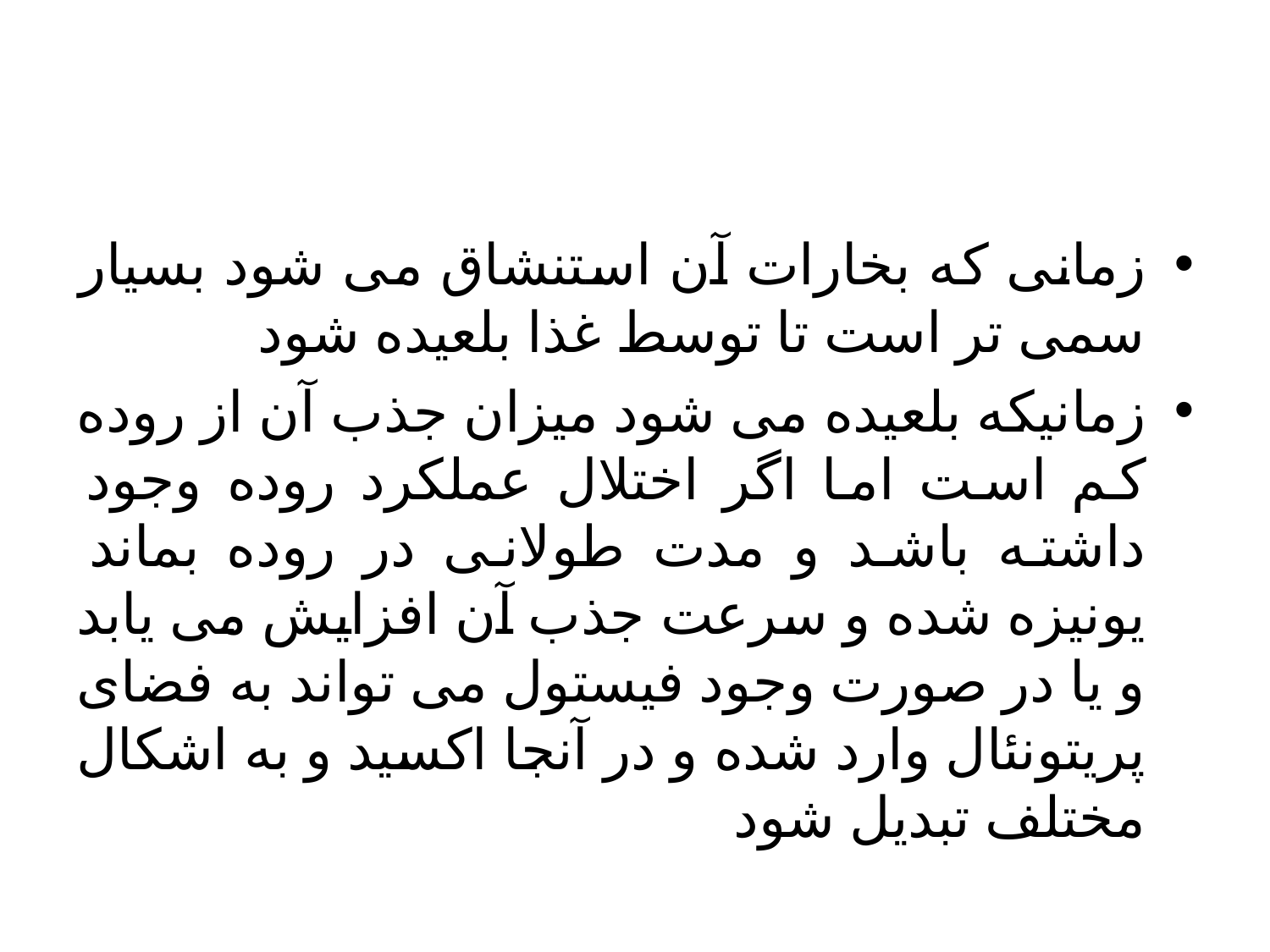

زمانی که بخارات آن استنشاق می شود بسیار سمی تر است تا توسط غذا بلعیده شود
زمانیکه بلعیده می شود میزان جذب آن از روده کم است اما اگر اختلال عملکرد روده وجود داشته باشد و مدت طولانی در روده بماند یونیزه شده و سرعت جذب آن افزایش می یابد و یا در صورت وجود فیستول می تواند به فضای پریتونئال وارد شده و در آنجا اکسید و به اشکال مختلف تبدیل شود